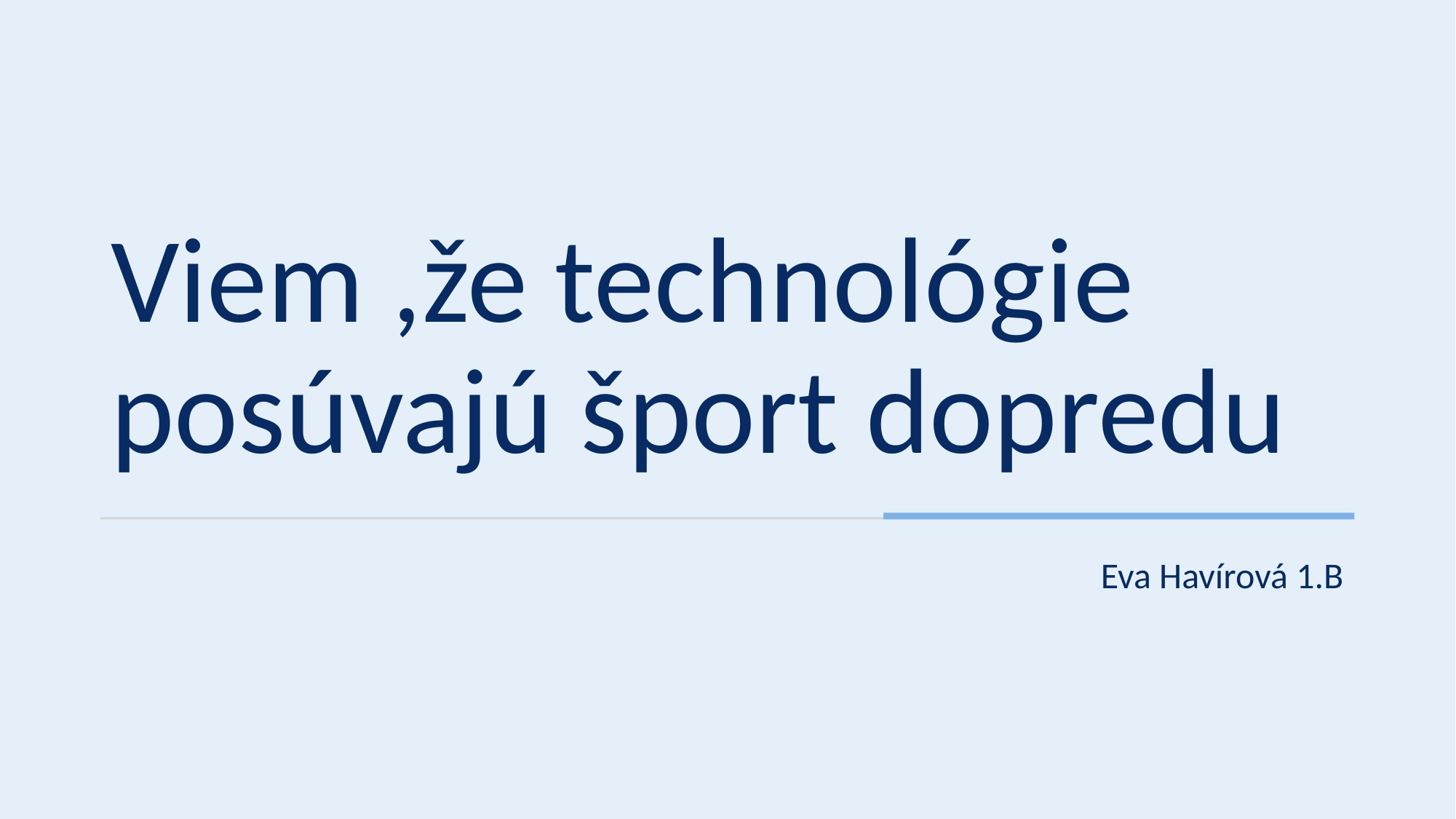

# Viem ,že technológie posúvajú šport dopredu

Eva Havírová 1.B